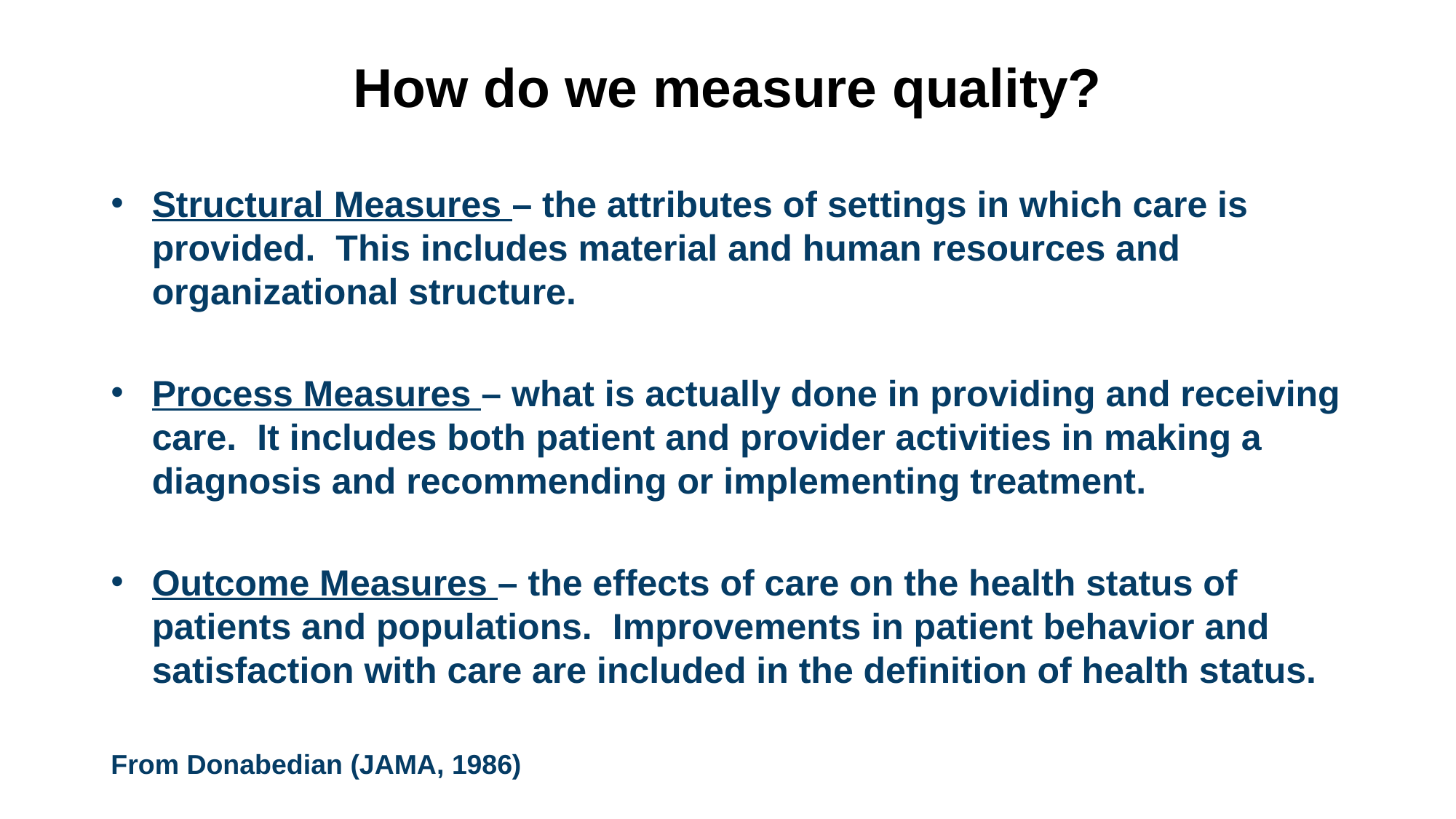

# How do we measure quality?
Structural Measures – the attributes of settings in which care is provided.  This includes material and human resources and organizational structure.

Process Measures – what is actually done in providing and receiving care.  It includes both patient and provider activities in making a diagnosis and recommending or implementing treatment.

Outcome Measures – the effects of care on the health status of patients and populations.  Improvements in patient behavior and satisfaction with care are included in the definition of health status.

From Donabedian (JAMA, 1986)
7